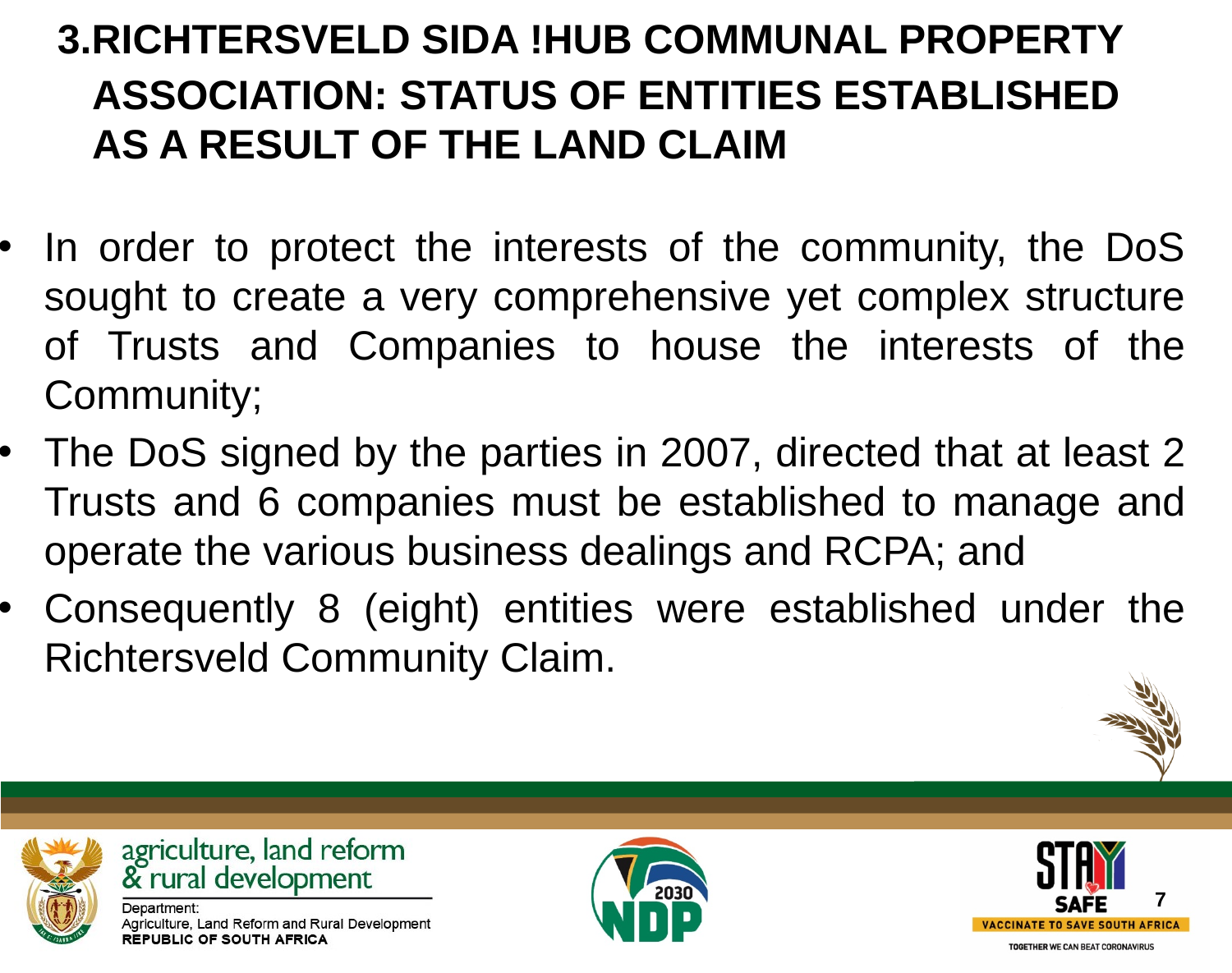

# 3.RICHTERSVELD SIDA !HUB COMMUNAL PROPERTY ASSOCIATION: STATUS OF ENTITIES ESTABLISHED AS A RESULT OF THE LAND CLAIM
In order to protect the interests of the community, the DoS sought to create a very comprehensive yet complex structure of Trusts and Companies to house the interests of the Community;
The DoS signed by the parties in 2007, directed that at least 2 Trusts and 6 companies must be established to manage and operate the various business dealings and RCPA; and
Consequently 8 (eight) entities were established under the Richtersveld Community Claim.

7